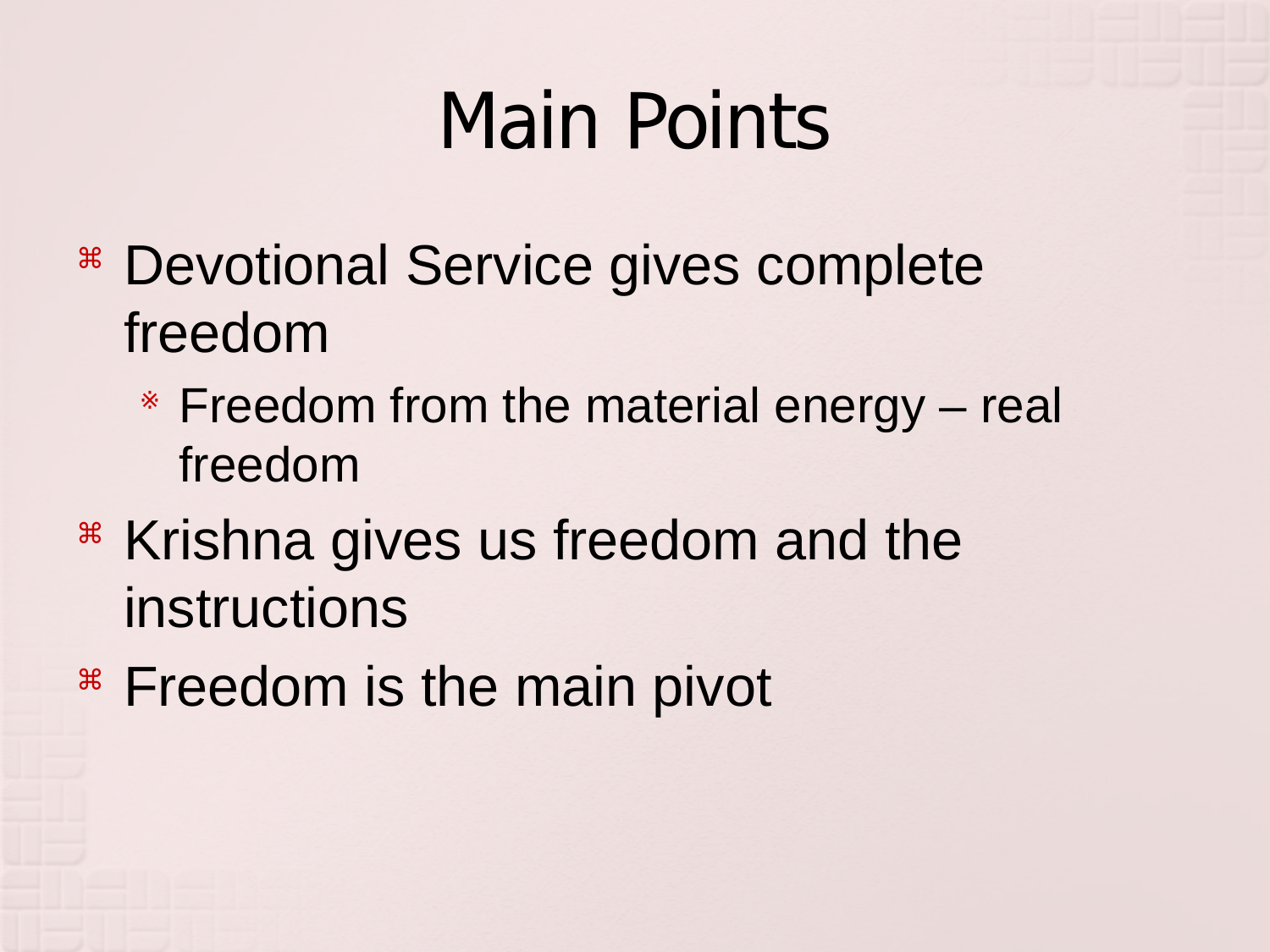

# Main Points
Devotional Service gives complete freedom
Freedom from the material energy – real freedom
Krishna gives us freedom and the instructions
Freedom is the main pivot